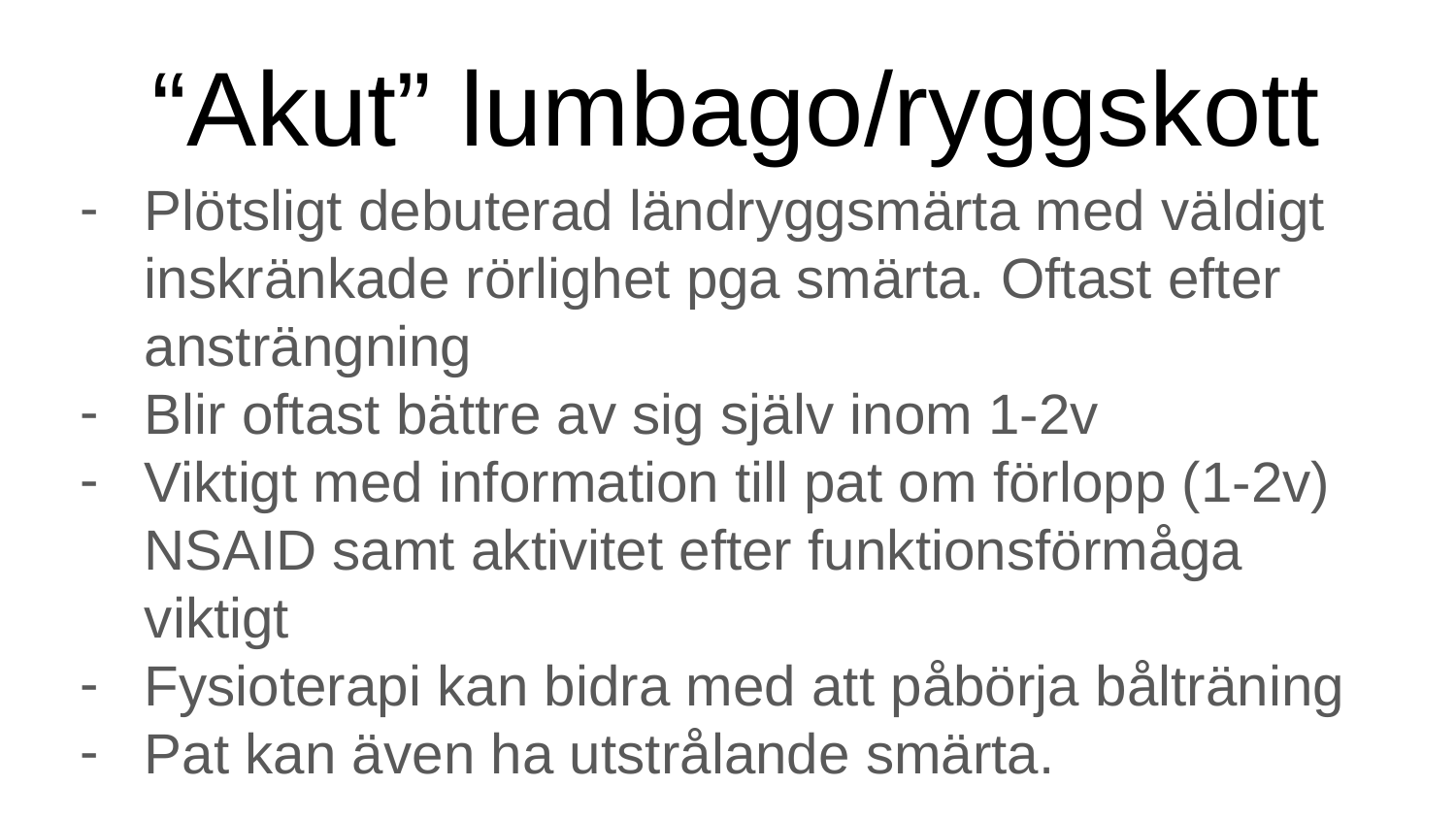

# “Akut” lumbago/ryggskott
Plötsligt debuterad ländryggsmärta med väldigt inskränkade rörlighet pga smärta. Oftast efter ansträngning
Blir oftast bättre av sig själv inom 1-2v
Viktigt med information till pat om förlopp (1-2v) NSAID samt aktivitet efter funktionsförmåga viktigt
Fysioterapi kan bidra med att påbörja bålträning
Pat kan även ha utstrålande smärta.